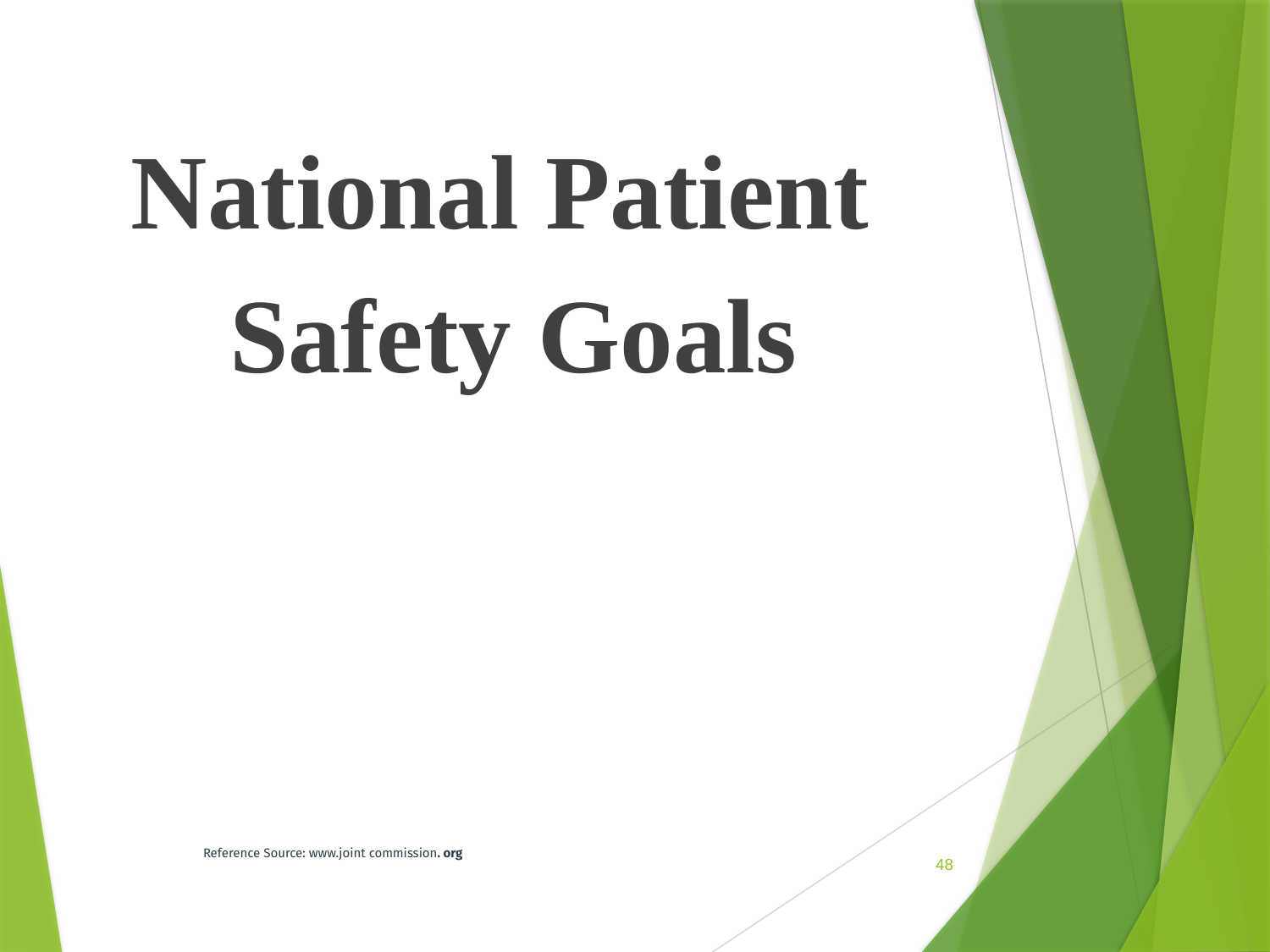

National Patient
Safety Goals

# Reference Source: www.joint commission. org
48